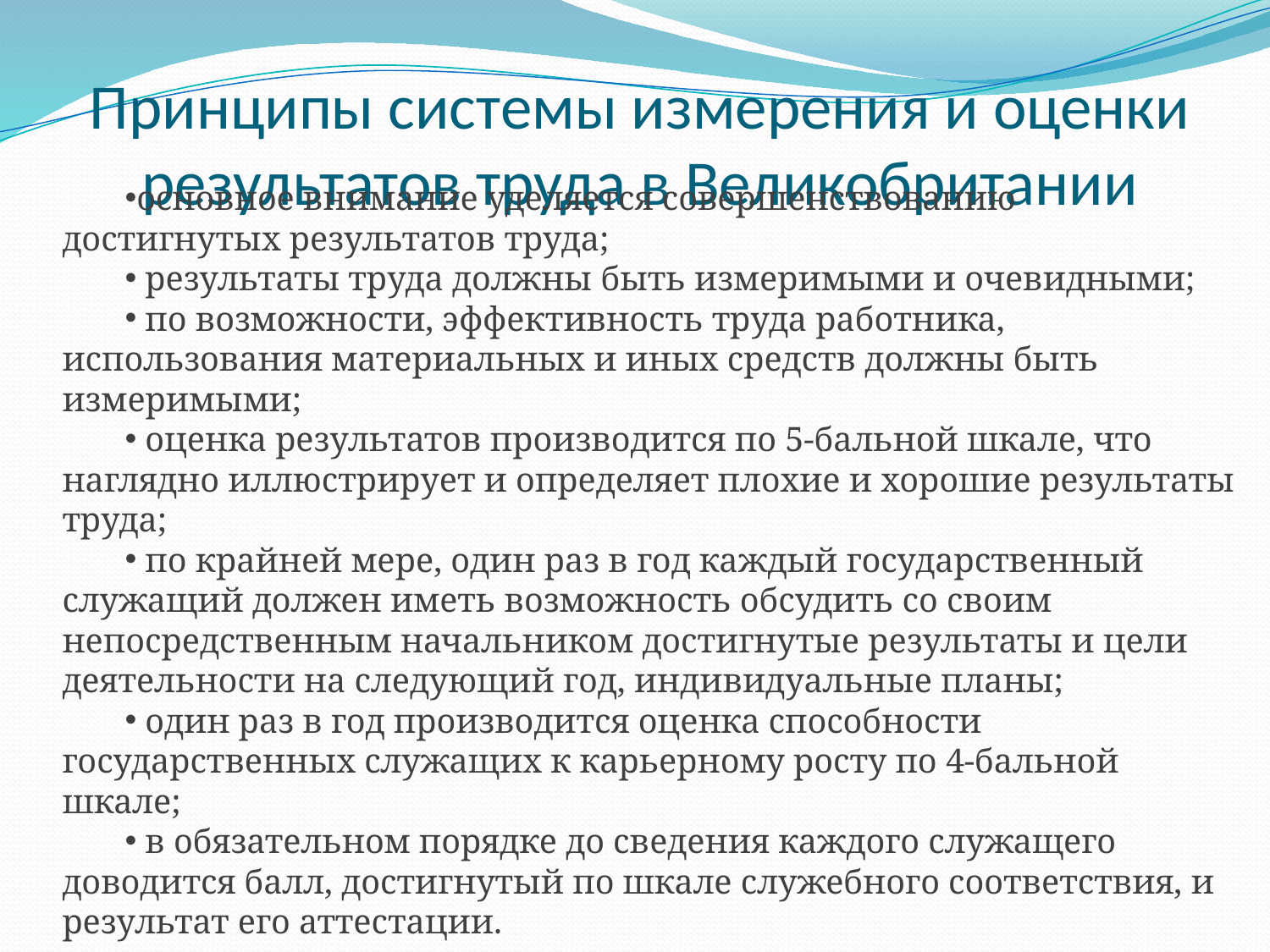

# Принципы системы измерения и оценки результатов труда в Великобритании
основное внимание уделяется совершенствованию достигнутых результатов труда;
 результаты труда должны быть измеримыми и очевидными;
 по возможности, эффективность труда работника, использования материальных и иных средств должны быть измеримыми;
 оценка результатов производится по 5-бальной шкале, что наглядно иллюстрирует и определяет плохие и хорошие результаты труда;
 по крайней мере, один раз в год каждый государственный служащий должен иметь возможность обсудить со своим непосредственным начальником достигнутые результаты и цели деятельности на следующий год, индивидуальные планы;
 один раз в год производится оценка способности государственных служащих к карьерному росту по 4-бальной шкале;
 в обязательном порядке до сведения каждого служащего доводится балл, достигнутый по шкале служебного соответствия, и результат его аттестации.